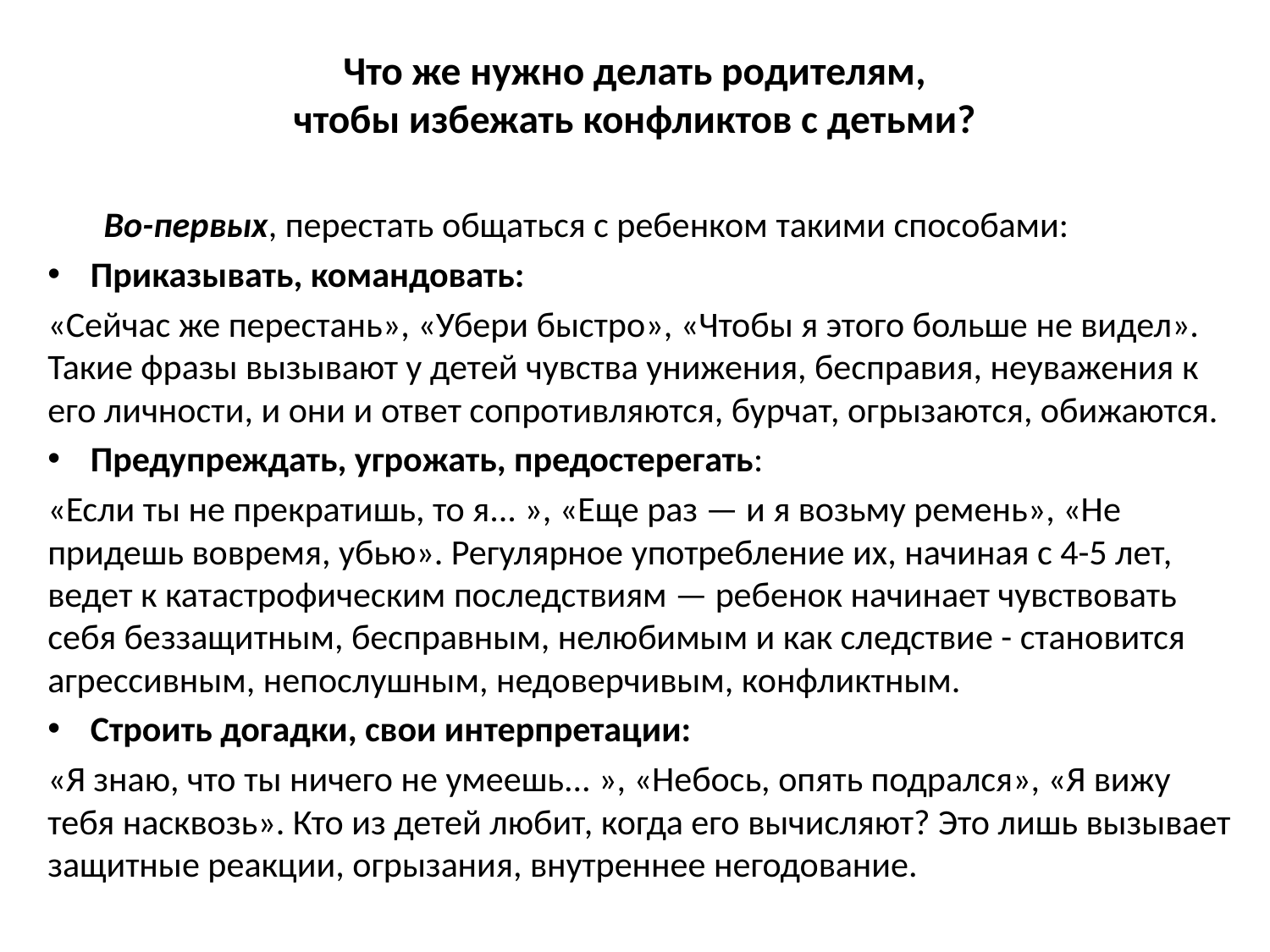

# Что же нужно делать родителям, чтобы избежать конфликтов с детьми?

       Во-первых, перестать общаться с ребенком такими способами:
Приказывать, командовать:
«Сейчас же перестань», «Убери быстро», «Чтобы я этого больше не видел». Такие фразы вызывают у детей чувства унижения, бесправия, неуважения к его личности, и они и ответ сопротивляются, бурчат, огры­заются, обижаются.
Предупреждать, угрожать, предостерегать:
«Если ты не прекратишь, то я... », «Еще раз — и я возьму ремень», «Не придешь вовремя, убью». Регулярное употребление их, начиная с 4-5 лет, ведет к катастрофическим последствиям — ребенок начинает чув­ствовать себя беззащитным, бесправным, нелюбимым и как следствие - становится агрессивным, непослушным, недоверчивым, конфликтным.
Строить догадки, свои интерпретации:
«Я знаю, что ты ничего не умеешь... », «Небось, опять подрался», «Я вижу тебя насквозь». Кто из детей любит, когда его вычисляют? Это лишь вызывает защитные реакции, огрызания, внутреннее негодование.